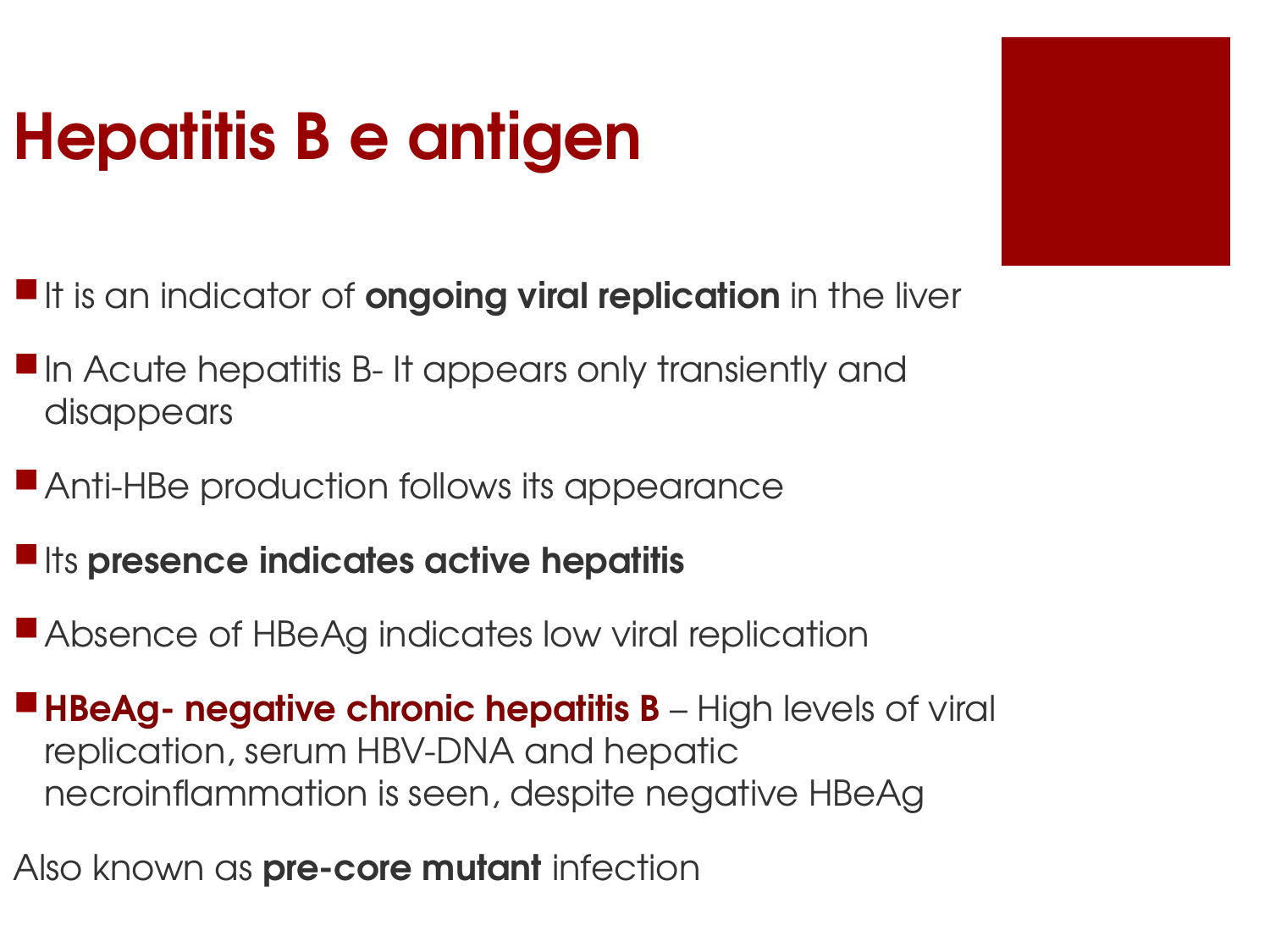

# Hepatitis B e antigen
It is an indicator of ongoing viral replication in the liver
In Acute hepatitis B- It appears only transiently and disappears
Anti-HBe production follows its appearance
Its presence indicates active hepatitis
Absence of HBeAg indicates low viral replication
HBeAg- negative chronic hepatitis B – High levels of viral replication, serum HBV-DNA and hepatic necroinflammation is seen, despite negative HBeAg
Also known as pre-core mutant infection